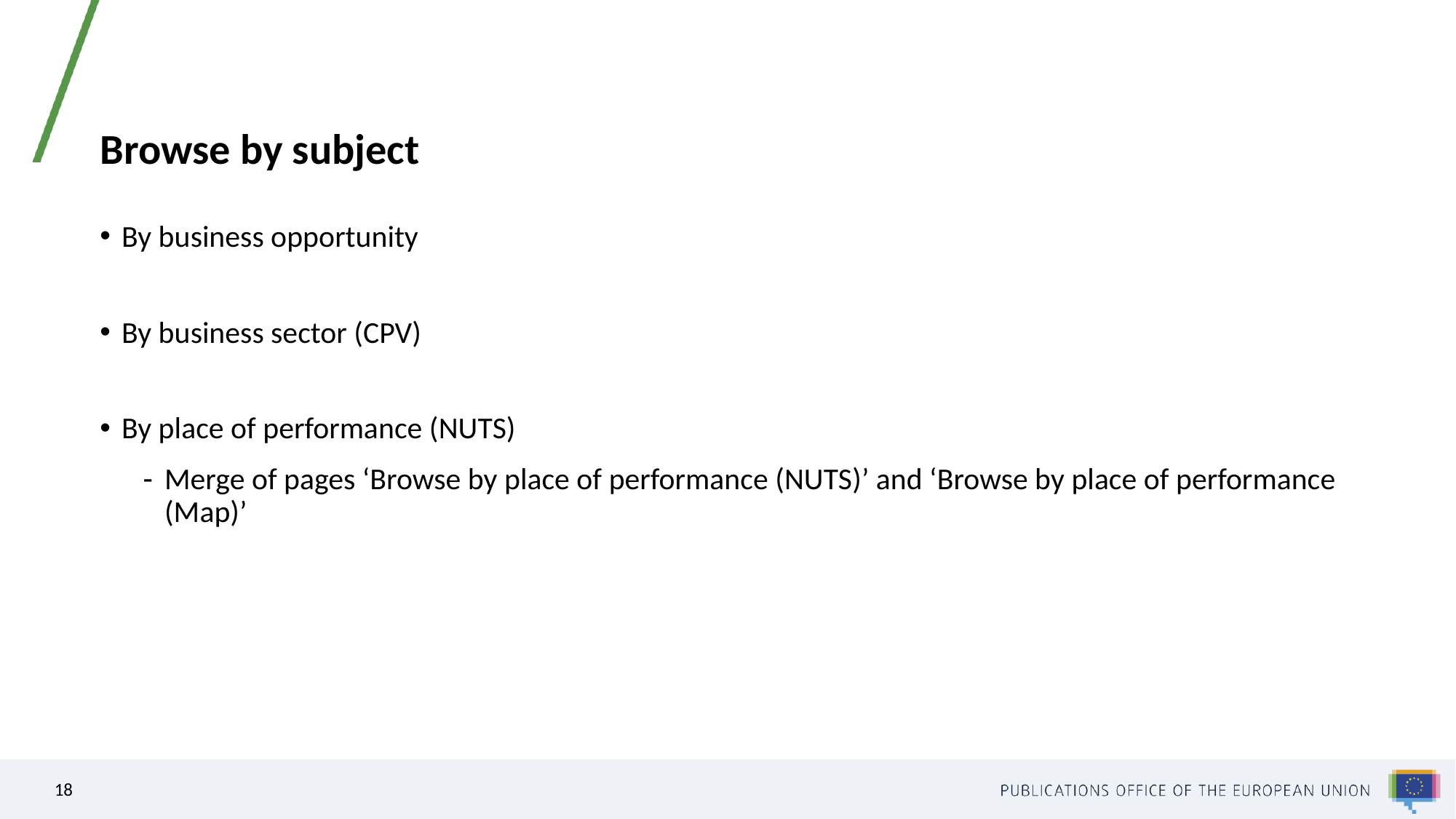

# Browse by subject
By business opportunity

By business sector (CPV)

By place of performance (NUTS)
Merge of pages ‘Browse by place of performance (NUTS)’ and ‘Browse by place of performance (Map)’

18